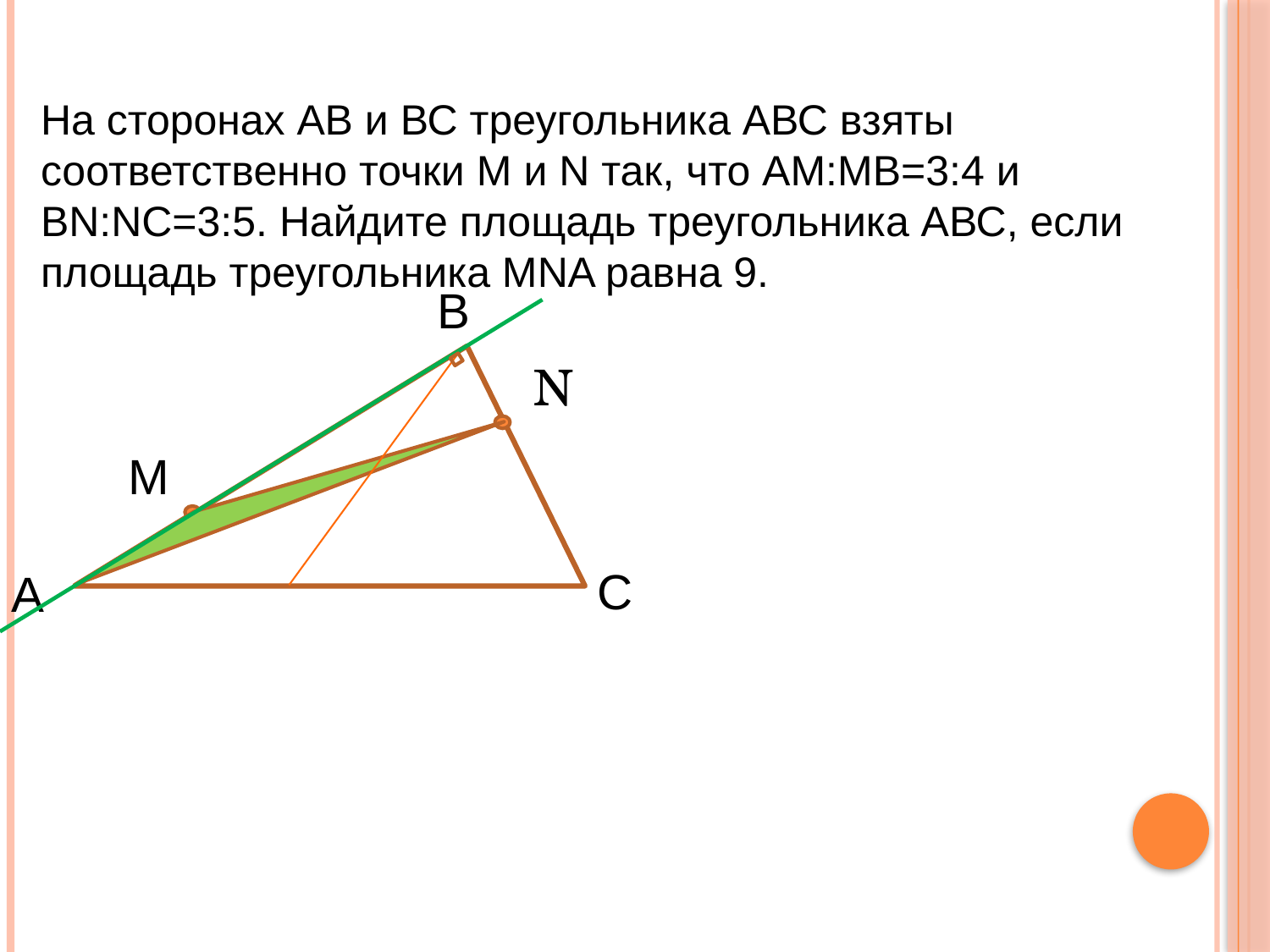

Задача №2
На сторонах АВ и ВС треугольника АВС взяты соответственно точки M и N так, что AM:MB=3:4 и BN:NC=3:5. Найдите площадь треугольника АВС, если площадь треугольника MNA равна 9.
В

С
А
N

М